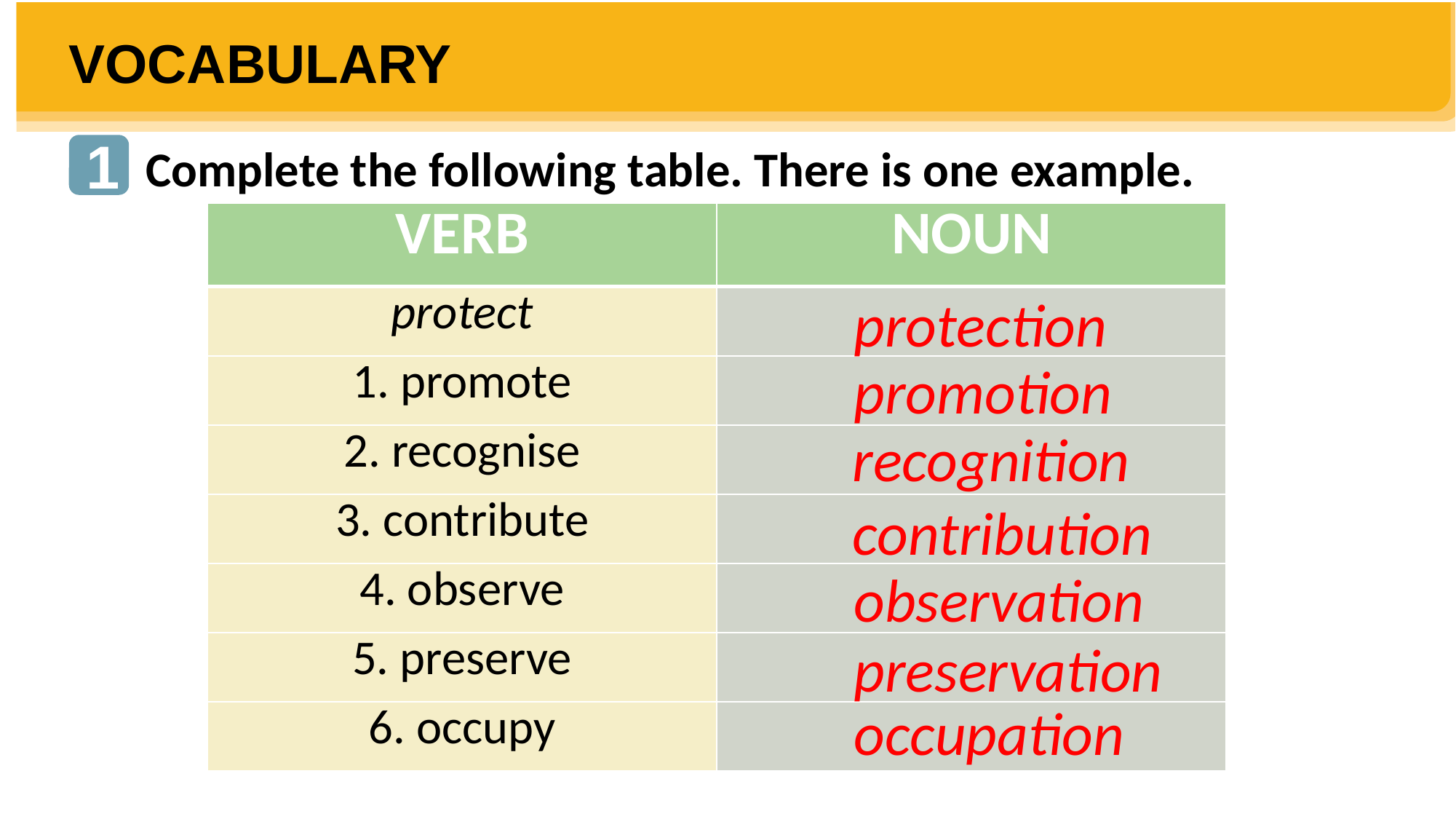

VOCABULARY
1
Complete the following table. There is one example.

| VERB | NOUN |
| --- | --- |
| protect |  |
| 1. promote |  |
| 2. recognise |  |
| 3. contribute |  |
| 4. observe |  |
| 5. preserve |  |
| 6. occupy |  |
protection
promotion
recognition
contribution
observation
preservation
occupation